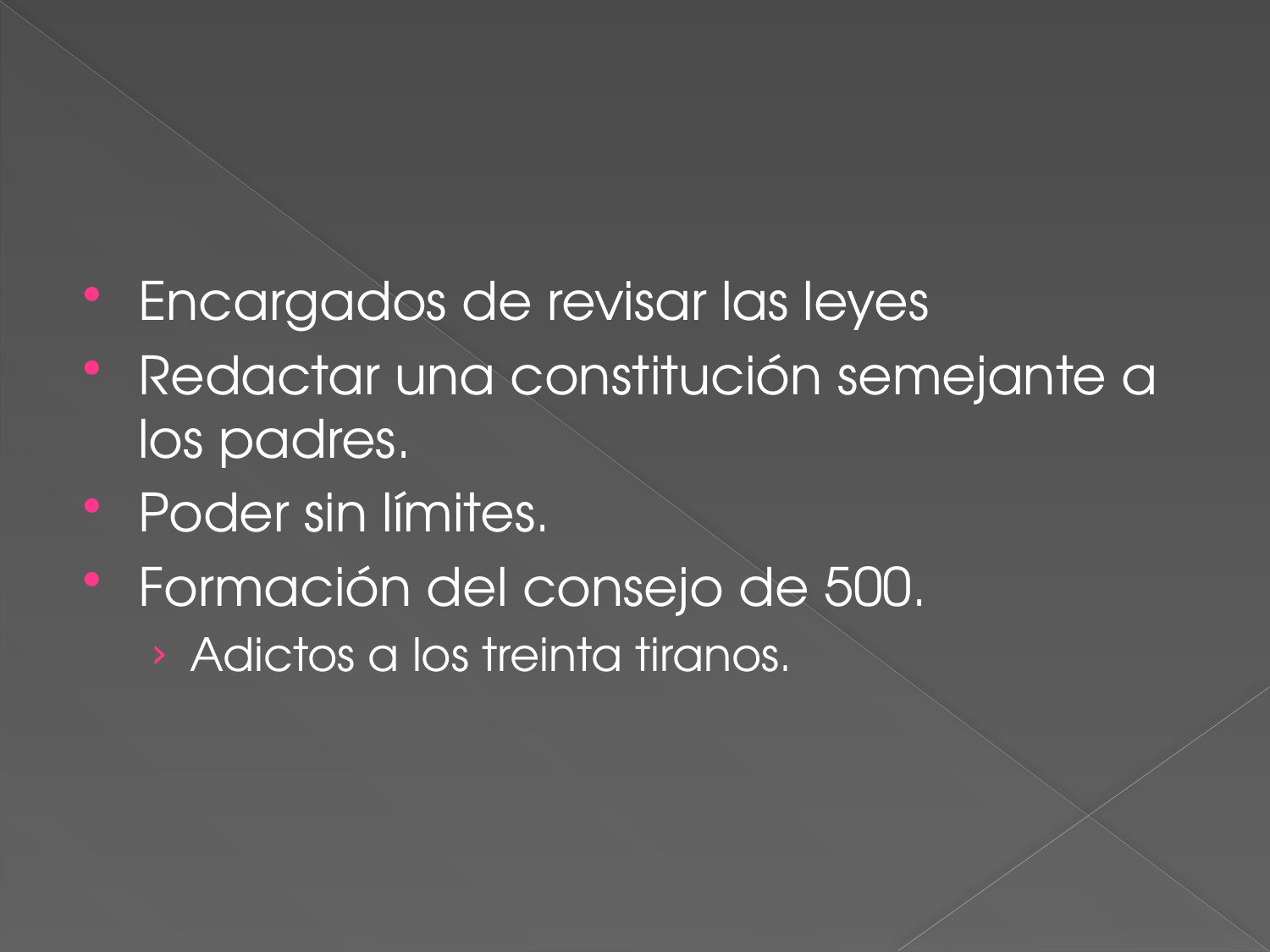

#
Encargados de revisar las leyes
Redactar una constitución semejante a los padres.
Poder sin límites.
Formación del consejo de 500.
Adictos a los treinta tiranos.